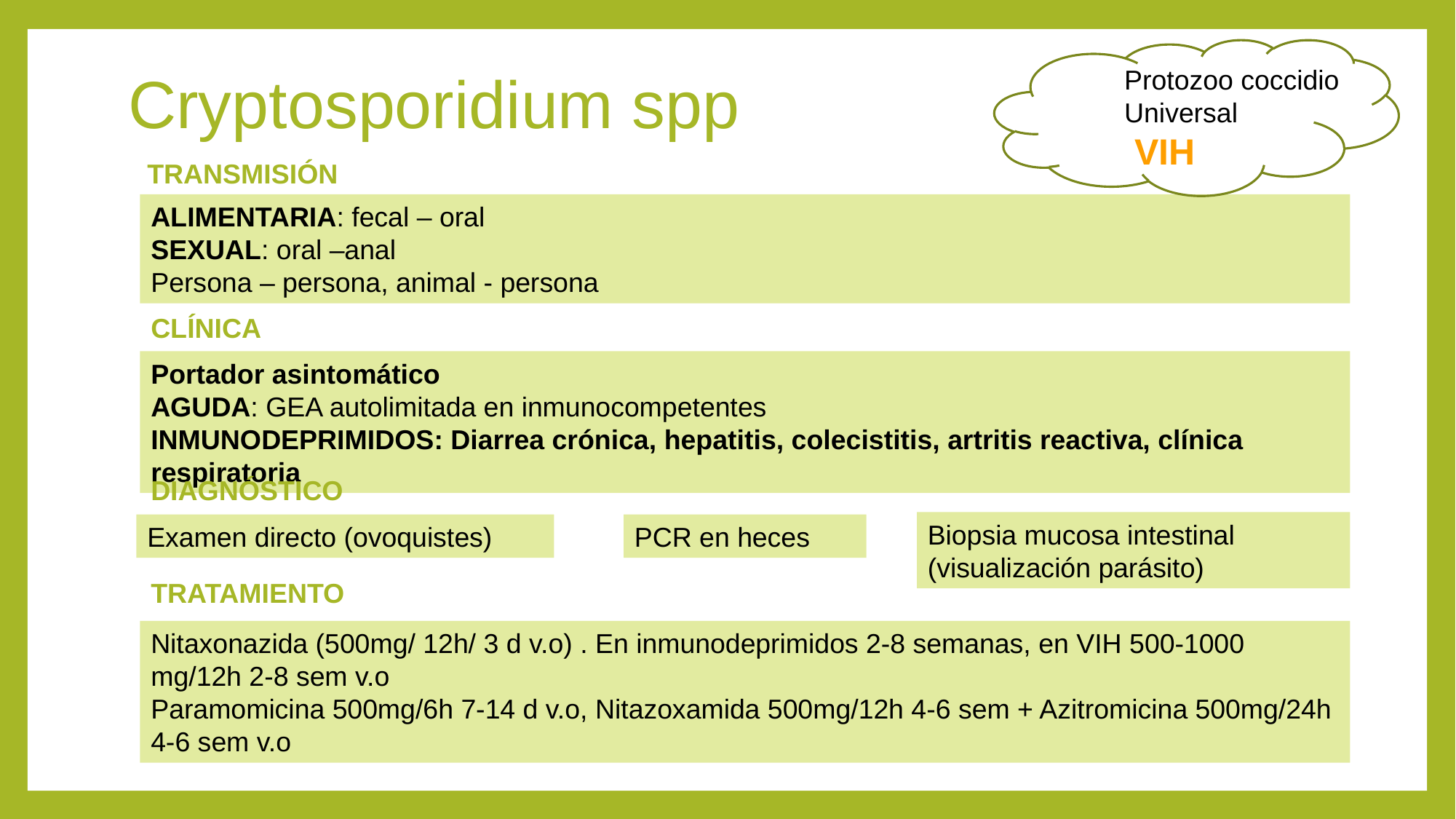

# Cryptosporidium spp

Protozoo coccidio
Universal
 VIH
TRANSMISIÓN
ALIMENTARIA: fecal – oral
SEXUAL: oral –anal
Persona – persona, animal - persona
CLÍNICA
Portador asintomático
AGUDA: GEA autolimitada en inmunocompetentes
INMUNODEPRIMIDOS: Diarrea crónica, hepatitis, colecistitis, artritis reactiva, clínica respiratoria
DIAGNÓSTICO
Biopsia mucosa intestinal (visualización parásito)
Examen directo (ovoquistes)
PCR en heces
TRATAMIENTO
Nitaxonazida (500mg/ 12h/ 3 d v.o) . En inmunodeprimidos 2-8 semanas, en VIH 500-1000 mg/12h 2-8 sem v.o
Paramomicina 500mg/6h 7-14 d v.o, Nitazoxamida 500mg/12h 4-6 sem + Azitromicina 500mg/24h 4-6 sem v.o